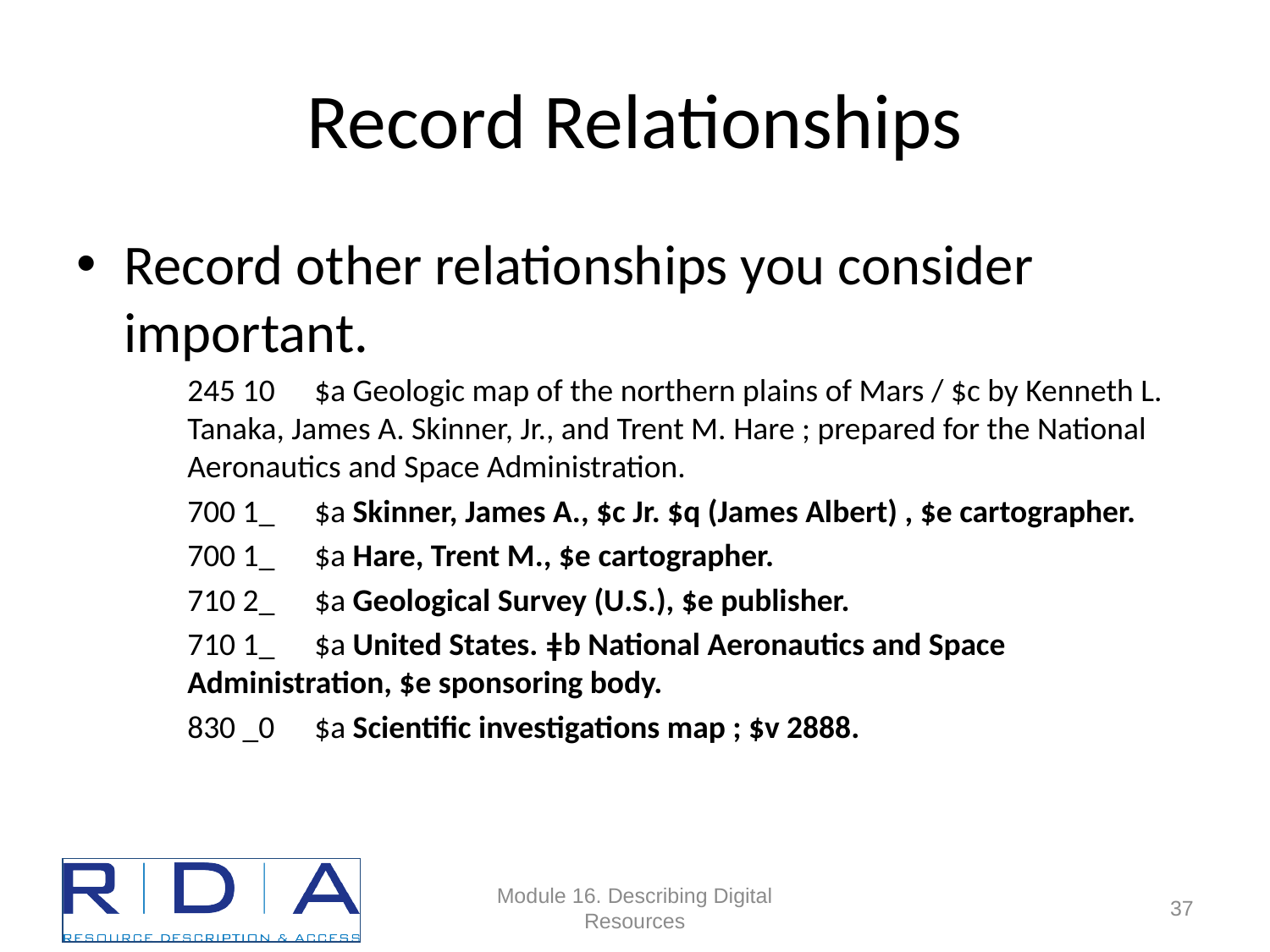

# Record Relationships
Record other relationships you consider important.
245 10	$a Geologic map of the northern plains of Mars / $c by Kenneth L. Tanaka, James A. Skinner, Jr., and Trent M. Hare ; prepared for the National Aeronautics and Space Administration.
700 1_	$a Skinner, James A., $c Jr. $q (James Albert) , $e cartographer.
700 1_	$a Hare, Trent M., $e cartographer.
710 2_	$a Geological Survey (U.S.), $e publisher.
710 1_	$a United States. ǂb National Aeronautics and Space Administration, $e sponsoring body.
830 _0	$a Scientific investigations map ; $v 2888.

Module 16. Describing Digital Resources
37